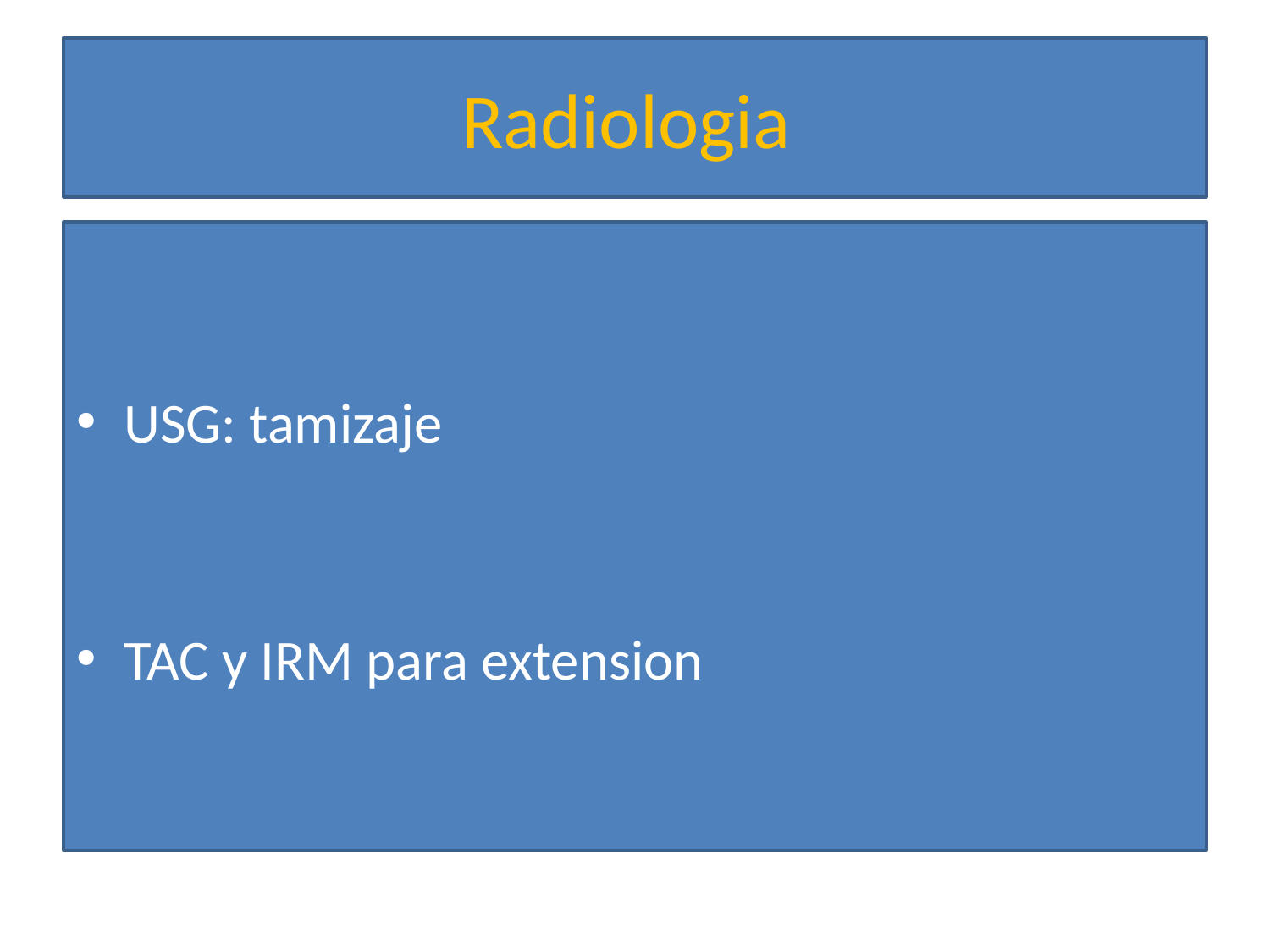

# Radiologia

USG: tamizaje

TAC y IRM para extension